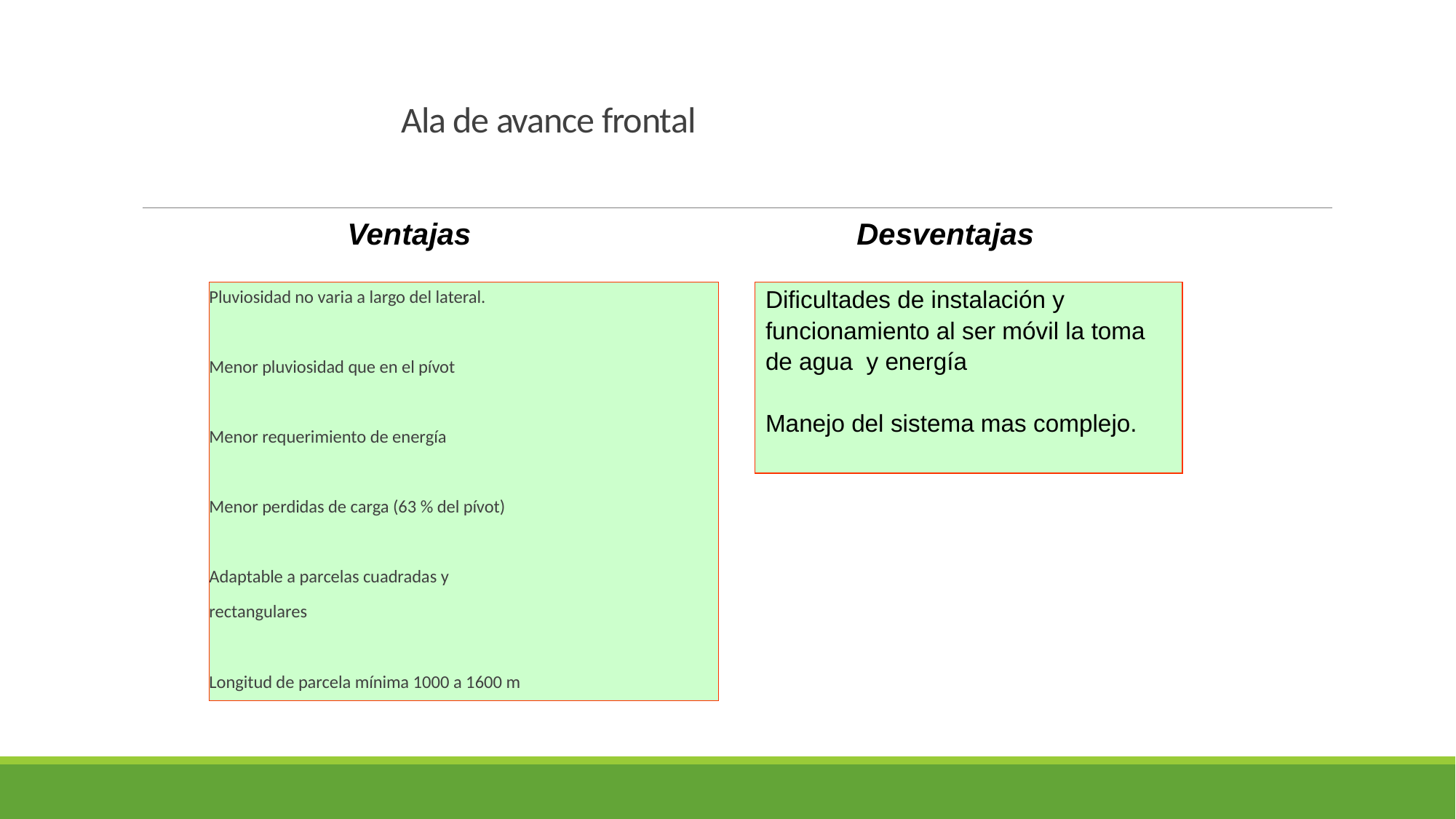

# Ala de avance frontal
Ventajas
Desventajas
Pluviosidad no varia a largo del lateral.

Menor pluviosidad que en el pívot

Menor requerimiento de energía

Menor perdidas de carga (63 % del pívot)

Adaptable a parcelas cuadradas y
rectangulares

Longitud de parcela mínima 1000 a 1600 m

Dificultades de instalación y
funcionamiento al ser móvil la toma
de agua  y energía

Manejo del sistema mas complejo.